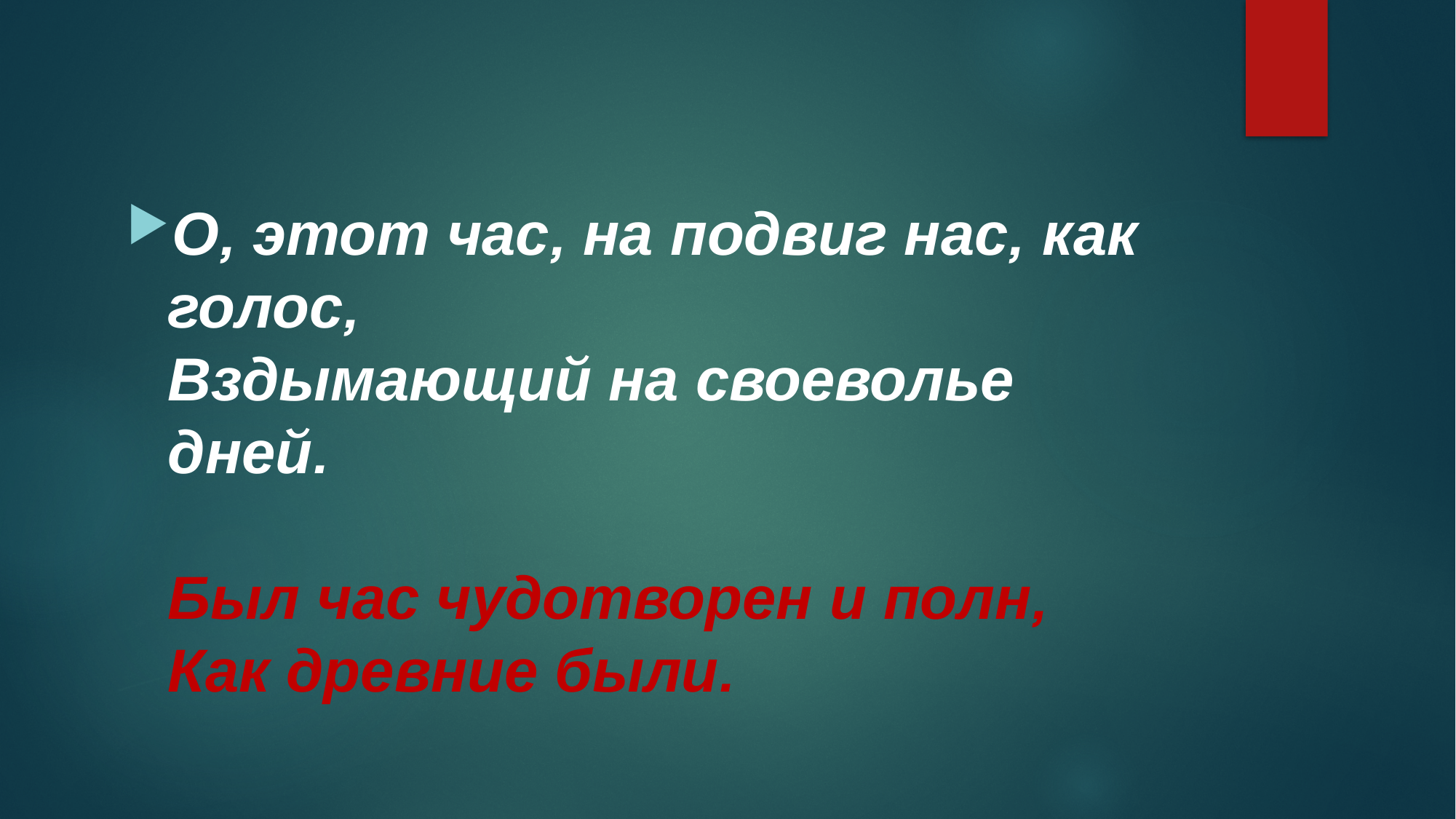

#
О, этот час, на подвиг нас, как голос,
Вздымающий на своеволье дней.
Был час чудотворен и полн,
Как древние были.